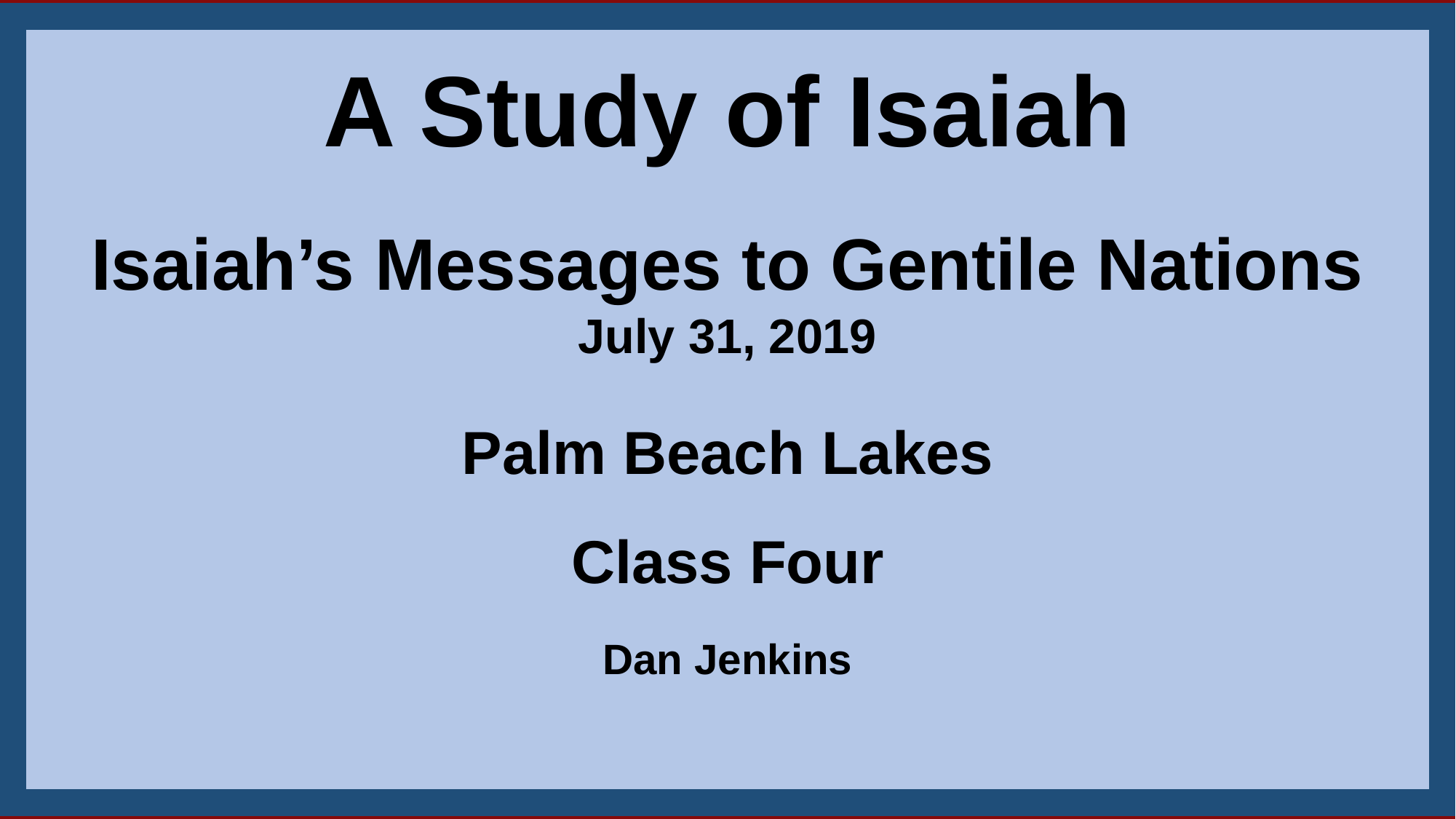

A Study of Isaiah

Isaiah’s Messages to Gentile Nations
July 31, 2019

Palm Beach Lakes

Class Four

Dan Jenkins

1